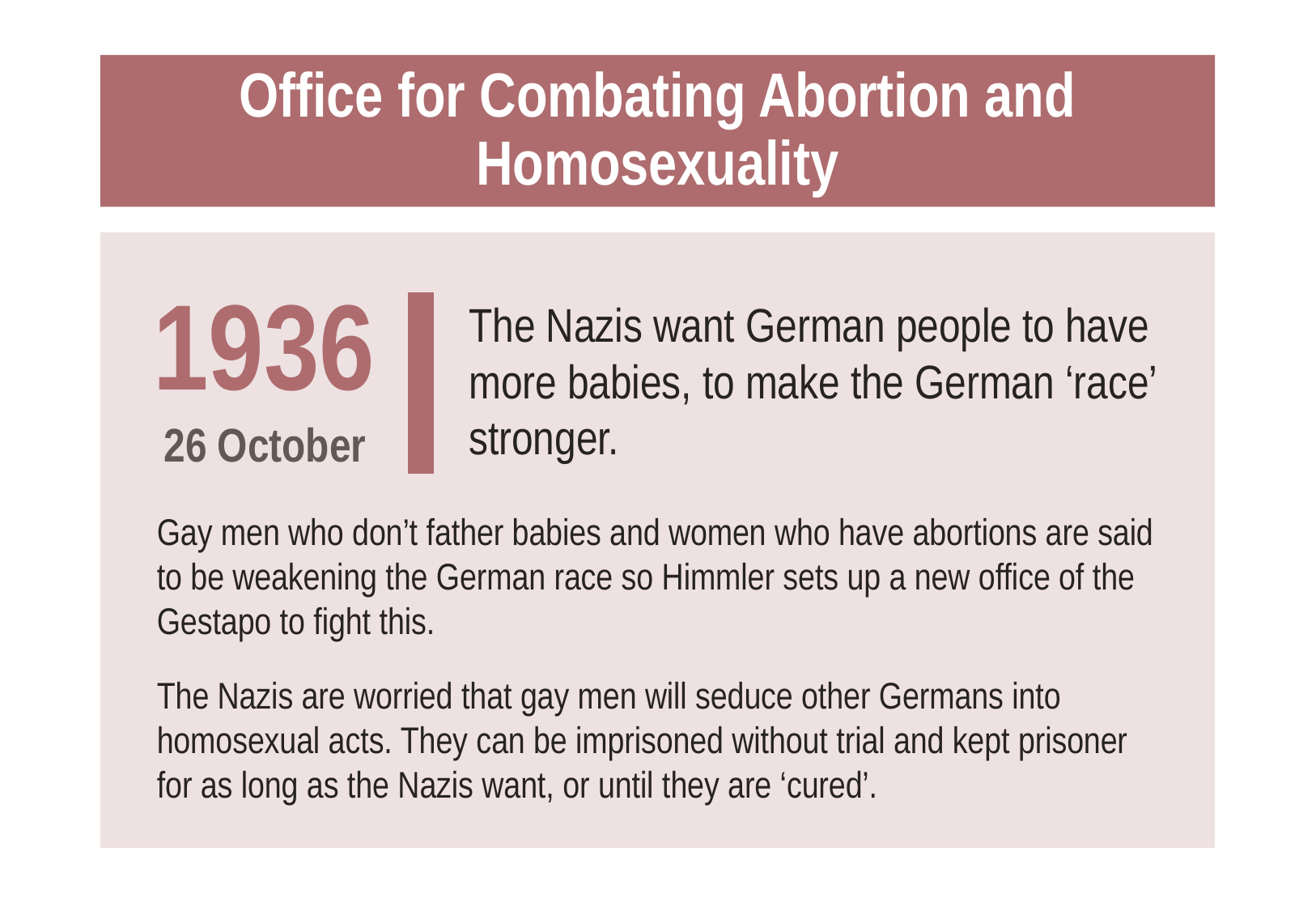

# Office for Combating Abortion and Homosexuality

1936
 26 October
The Nazis want German people to have more babies, to make the German ‘race’ stronger.
Gay men who don’t father babies and women who have abortions are said to be weakening the German race so Himmler sets up a new office of the Gestapo to fight this.
The Nazis are worried that gay men will seduce other Germans into homosexual acts. They can be imprisoned without trial and kept prisoner for as long as the Nazis want, or until they are ‘cured’.